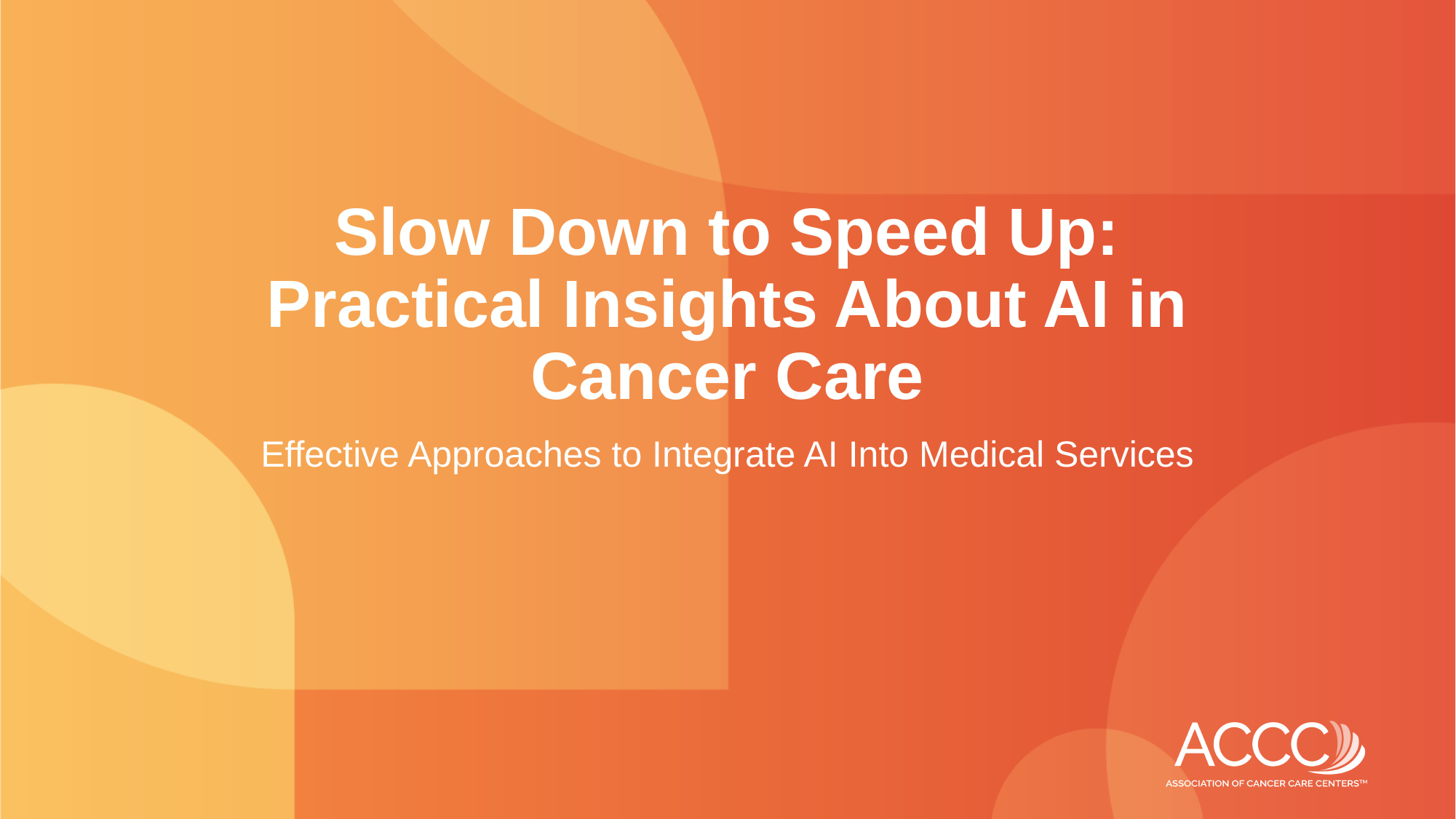

# Slow Down to Speed Up: Practical Insights About AI in Cancer Care
Effective Approaches to Integrate AI Into Medical Services